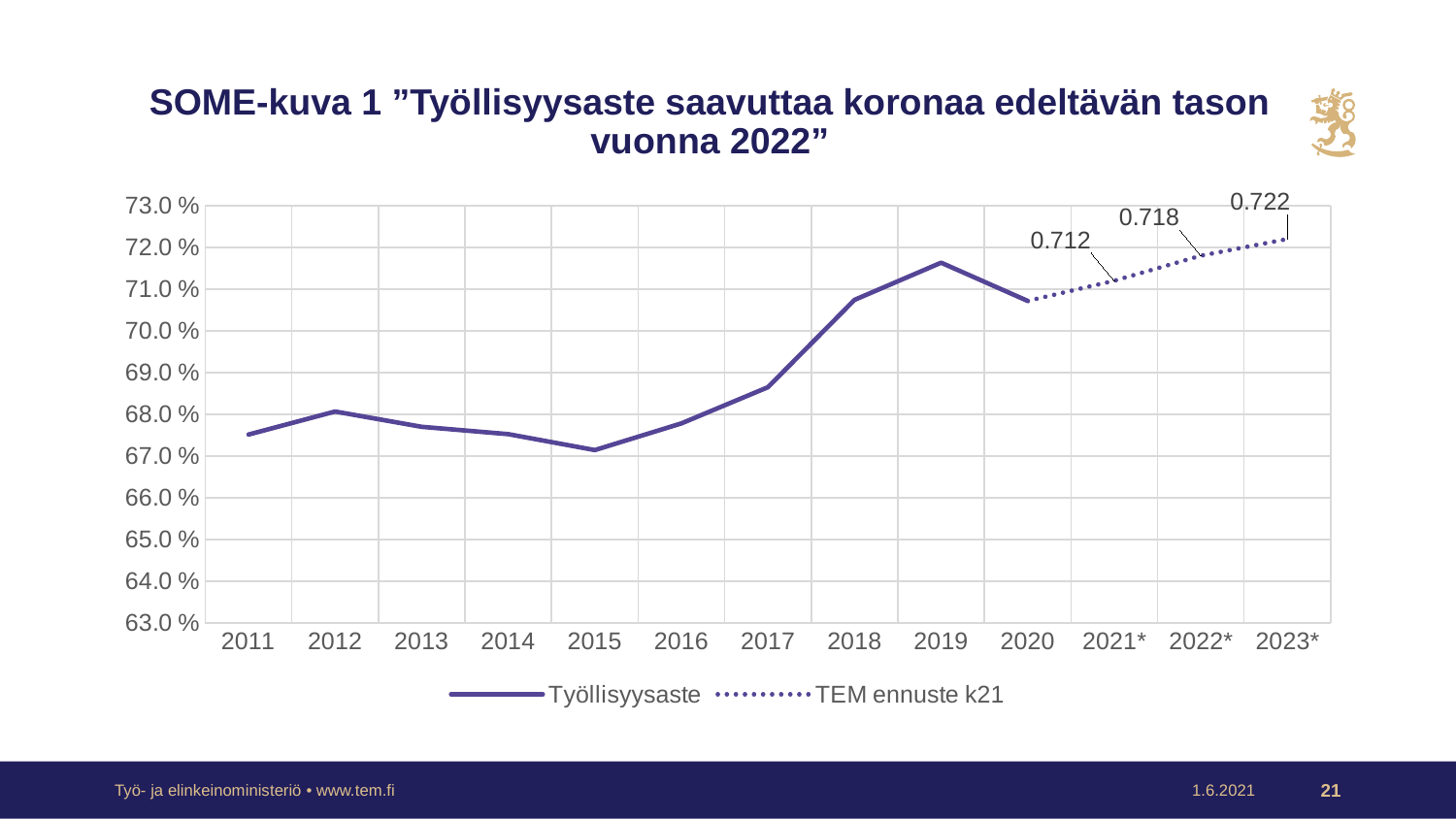

# SOME-kuva 1 ”Työllisyysaste saavuttaa koronaa edeltävän tason vuonna 2022”

### Chart

| Category | Työllisyysaste | TEM ennuste k21 |
|---|---|---|
| 2011 | 0.6751538461538462 | None |
| 2012 | 0.6806666666666666 | None |
| 2013 | 0.677 | None |
| 2014 | 0.67525 | None |
| 2015 | 0.6714166666666667 | None |
| 2016 | 0.6778333333333335 | None |
| 2017 | 0.6864999999999999 | None |
| 2018 | 0.7074166666666666 | None |
| 2019 | 0.7163333333333334 | None |
| 2020 | 0.7071666666666667 | 0.7071666666666667 |
| 2021* | None | 0.7120000000000001 |
| 2022* | None | 0.718 |
| 2023* | None | 0.722 |
Työ- ja elinkeinoministeriö • www.tem.fi
1.6.2021
21